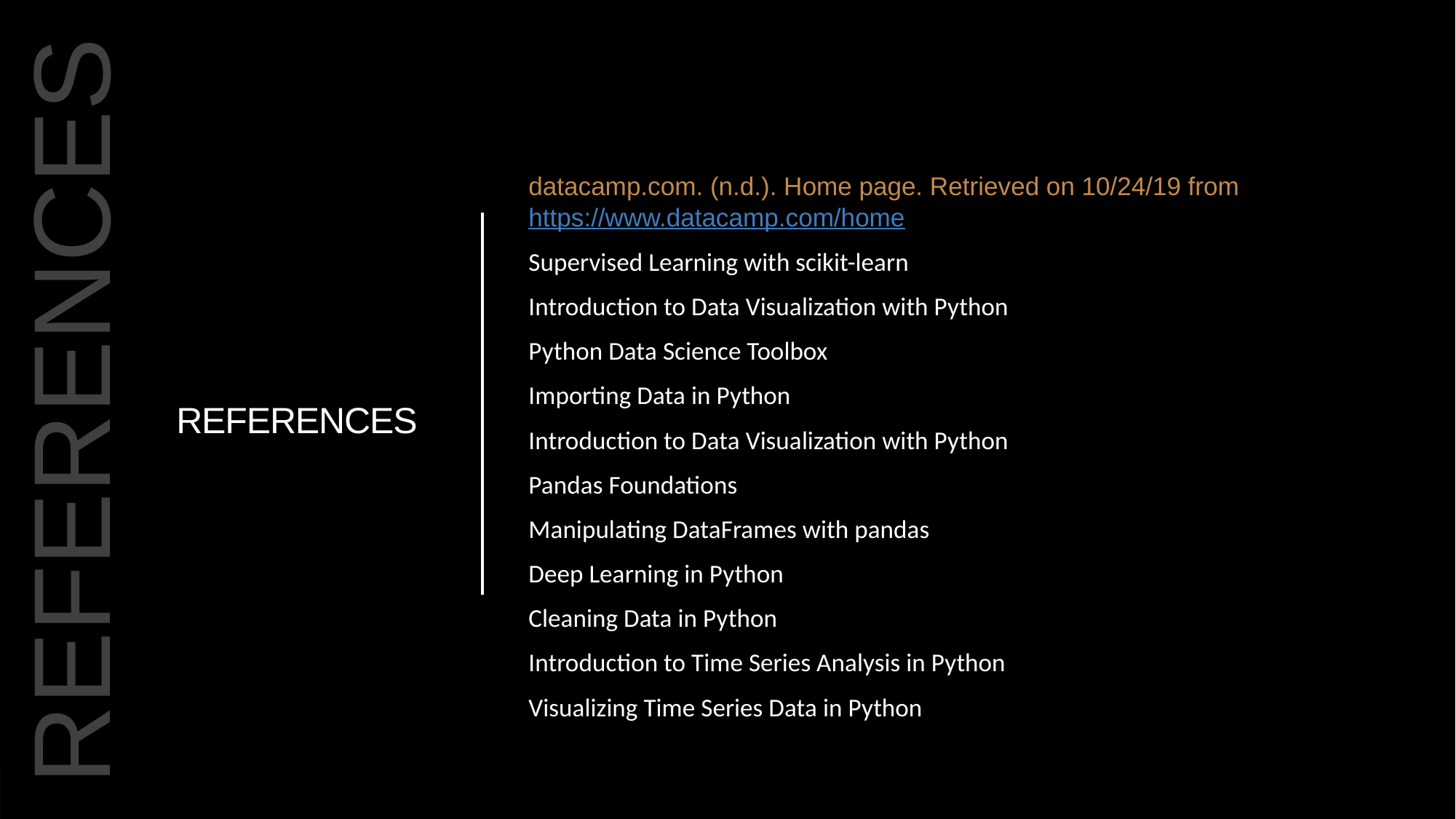

datacamp.com. (n.d.). Home page. Retrieved on 10/24/19 from https://www.datacamp.com/home
Supervised Learning with scikit-learn
Introduction to Data Visualization with Python
Python Data Science Toolbox
Importing Data in Python
Introduction to Data Visualization with Python
Pandas Foundations
Manipulating DataFrames with pandas
Deep Learning in Python
Cleaning Data in Python
Introduction to Time Series Analysis in Python
Visualizing Time Series Data in Python

REFERENCES
REFERENCES